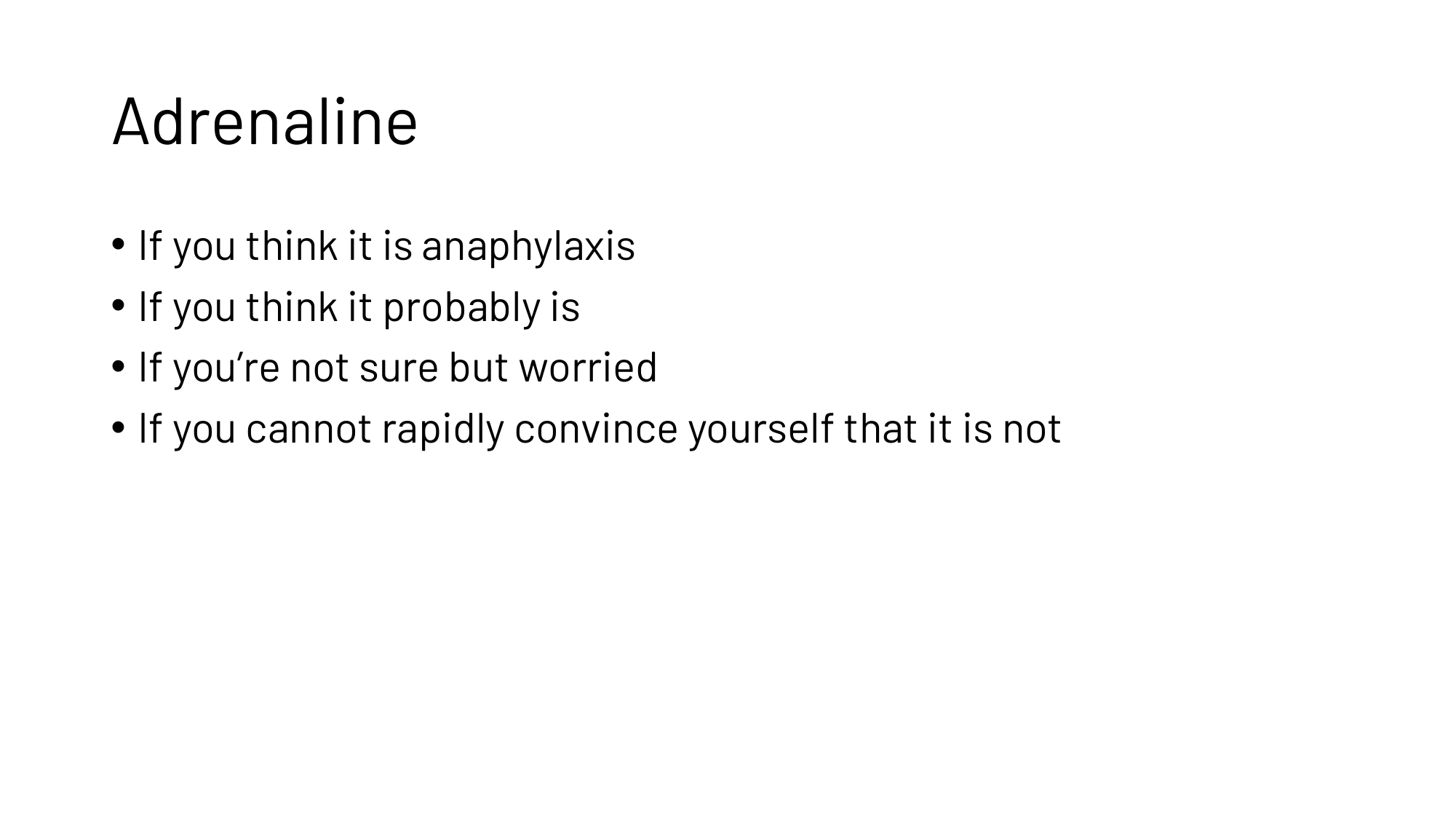

# Adrenaline
If you think it is anaphylaxis
If you think it probably is
If you’re not sure but worried
If you cannot rapidly convince yourself that it is not